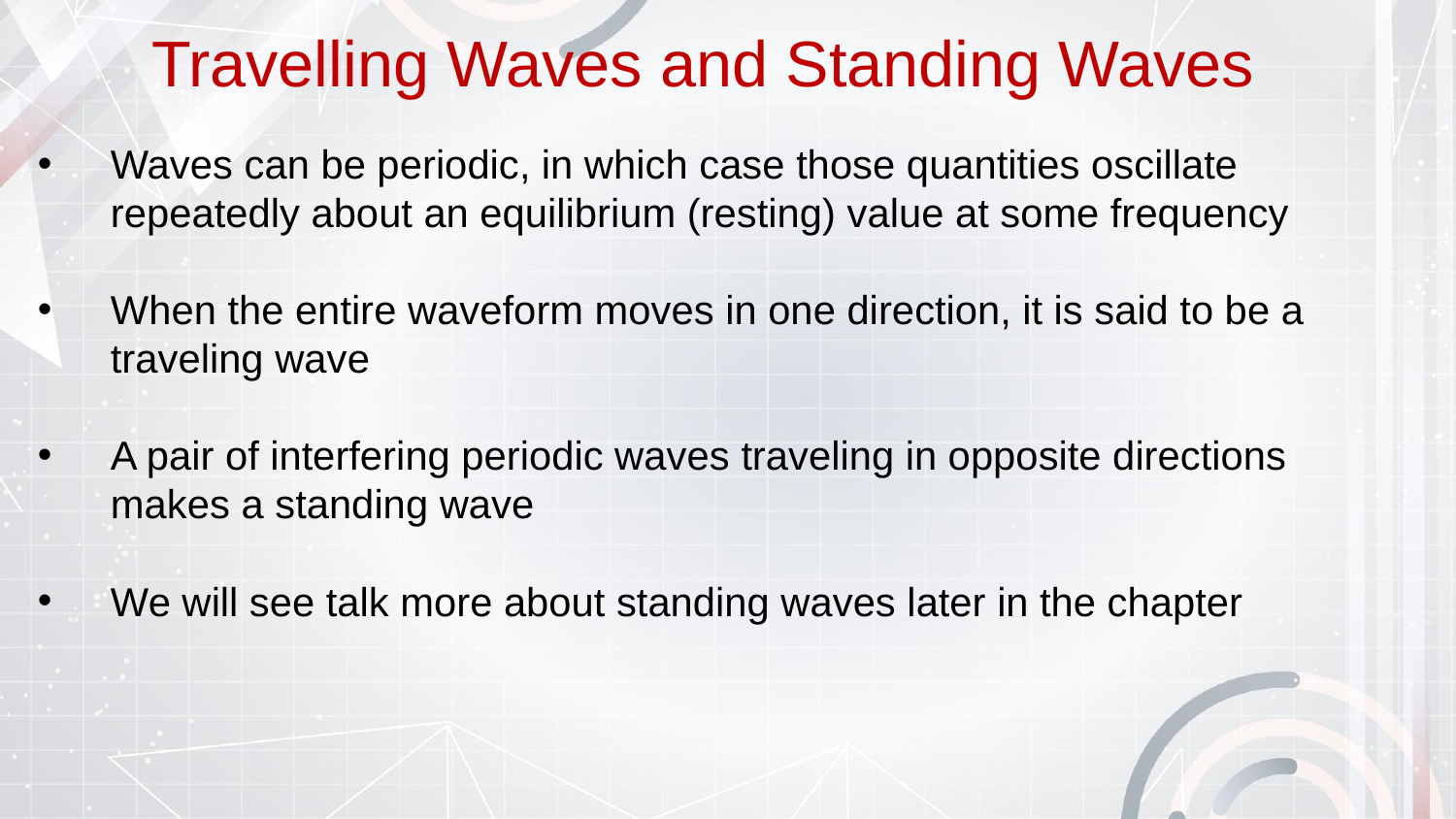

# Travelling Waves and Standing Waves
Waves can be periodic, in which case those quantities oscillate repeatedly about an equilibrium (resting) value at some frequency

When the entire waveform moves in one direction, it is said to be a traveling wave

A pair of interfering periodic waves traveling in opposite directions makes a standing wave

We will see talk more about standing waves later in the chapter